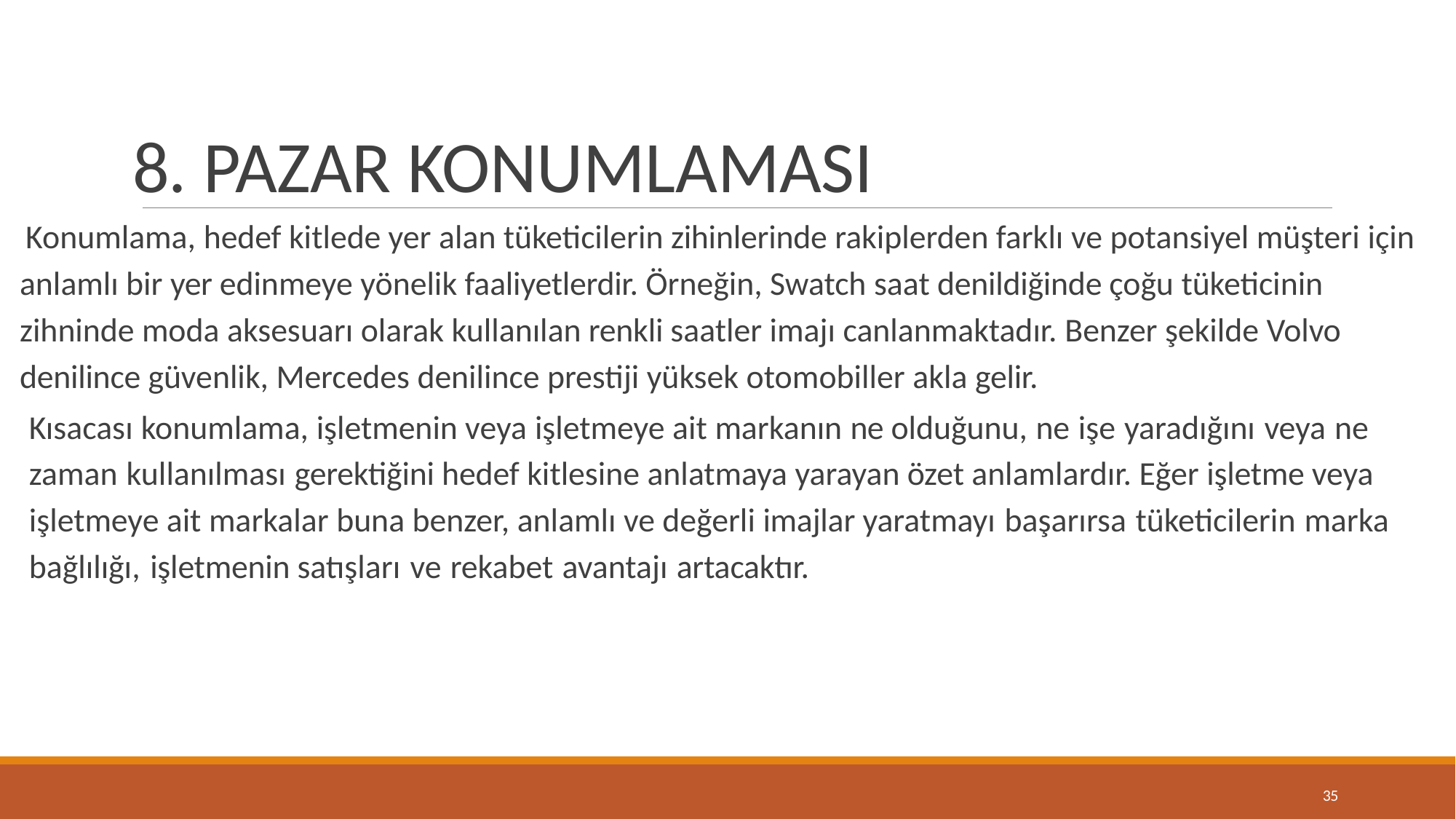

# 8. PAZAR KONUMLAMASI
Konumlama, hedef kitlede yer alan tüketicilerin zihinlerinde rakiplerden farklı ve potansiyel müşteri için anlamlı bir yer edinmeye yönelik faaliyetlerdir. Örneğin, Swatch saat denildiğinde çoğu tüketicinin zihninde moda aksesuarı olarak kullanılan renkli saatler imajı canlanmaktadır. Benzer şekilde Volvo denilince güvenlik, Mercedes denilince prestiji yüksek otomobiller akla gelir.
Kısacası konumlama, işletmenin veya işletmeye ait markanın ne olduğunu, ne işe yaradığını veya ne zaman kullanılması gerektiğini hedef kitlesine anlatmaya yarayan özet anlamlardır. Eğer işletme veya işletmeye ait markalar buna benzer, anlamlı ve değerli imajlar yaratmayı başarırsa tüketicilerin marka bağlılığı, işletmenin satışları ve rekabet avantajı artacaktır.
35